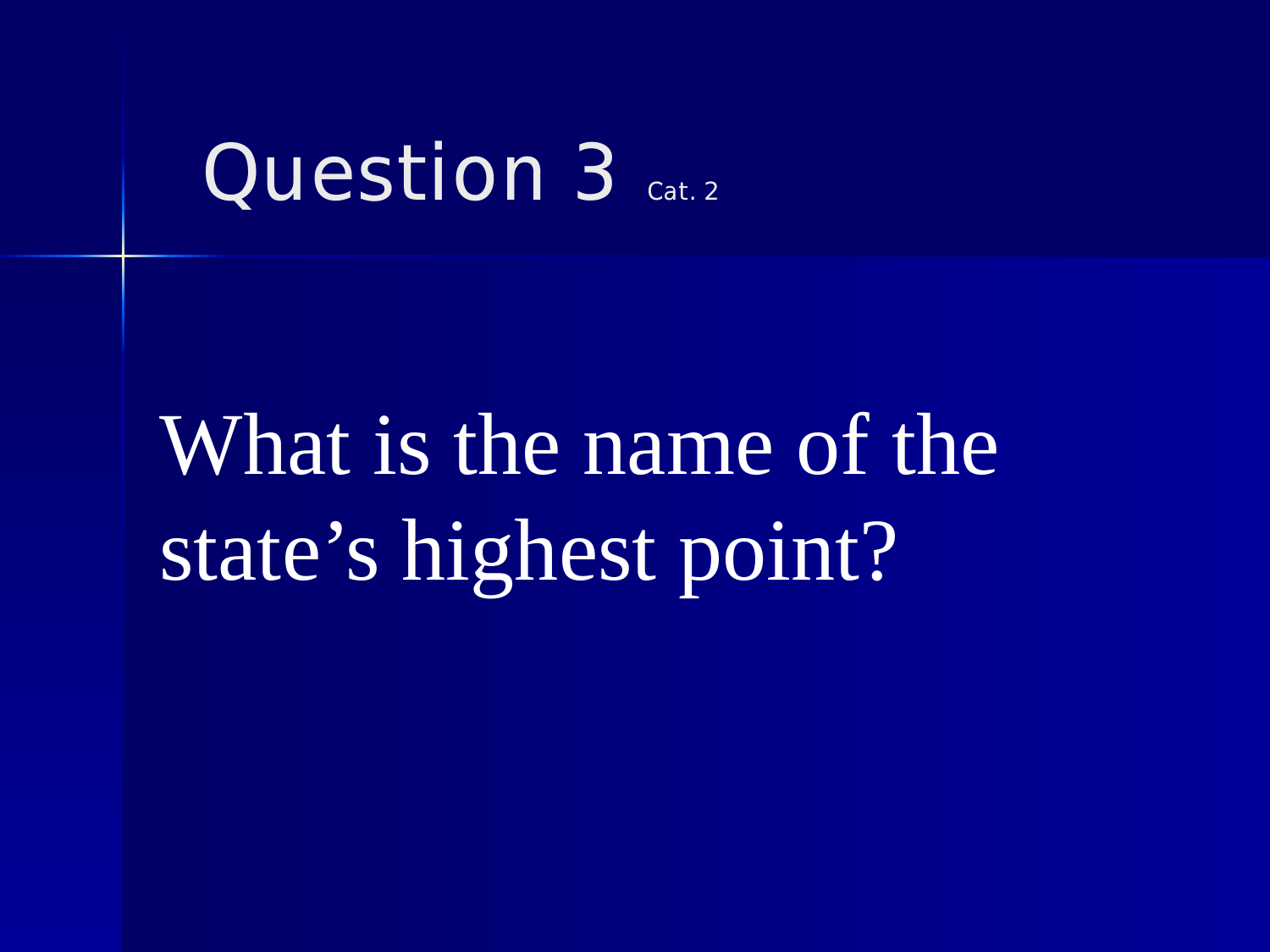

# Question 3 Cat. 2
What is the name of the state’s highest point?